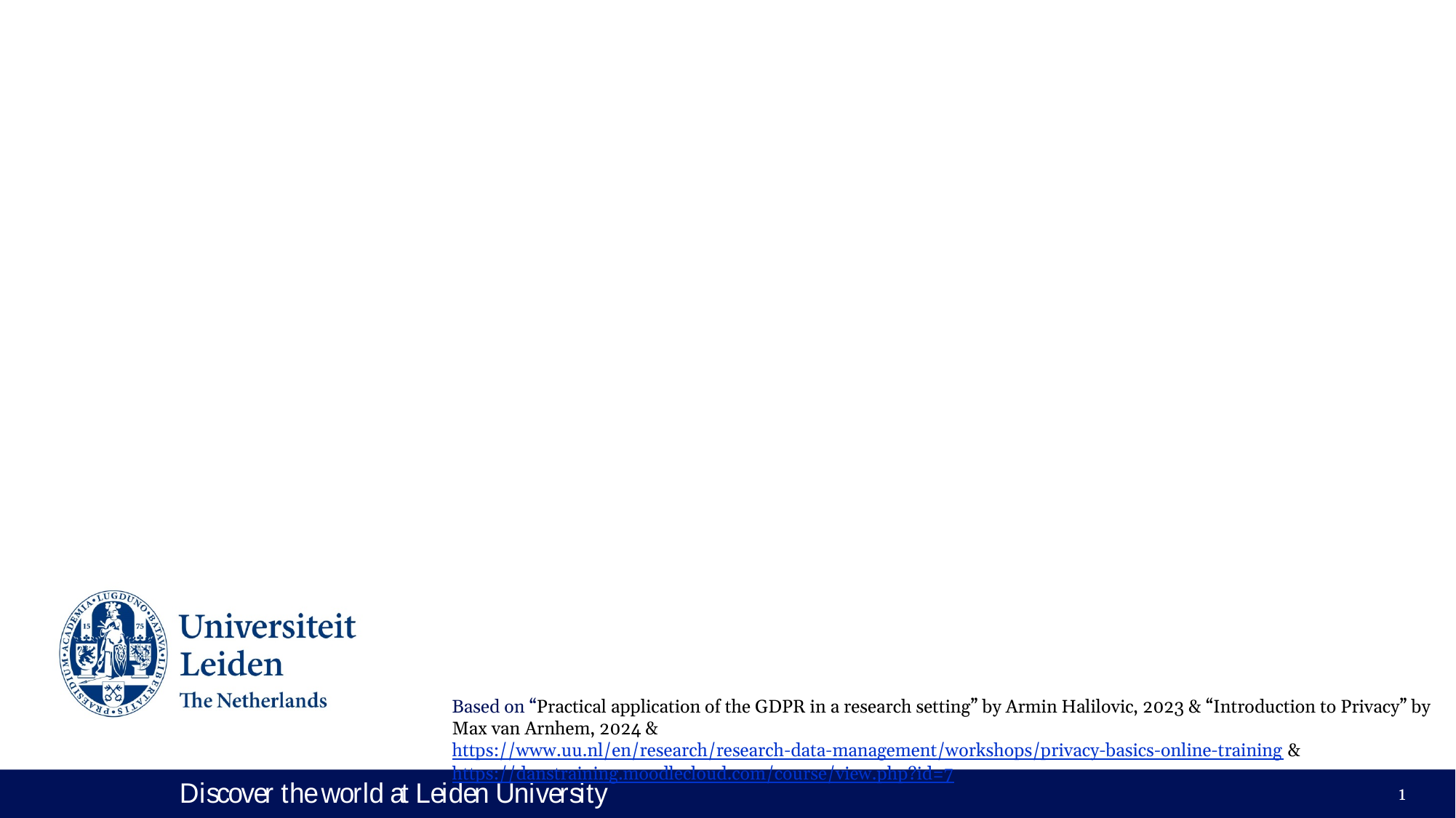

# Privacy and Personal Data
11-10-2024	Willemijn Plomp & Jaap-Willem Mink
Based on “Practical application of the GDPR in a research setting” by Armin Halilovic, 2023 & “Introduction to Privacy” by Max van Arnhem, 2024 & https://www.uu.nl/en/research/research-data-management/workshops/privacy-basics-online-training & https://danstraining.moodlecloud.com/course/view.php?id=7
1